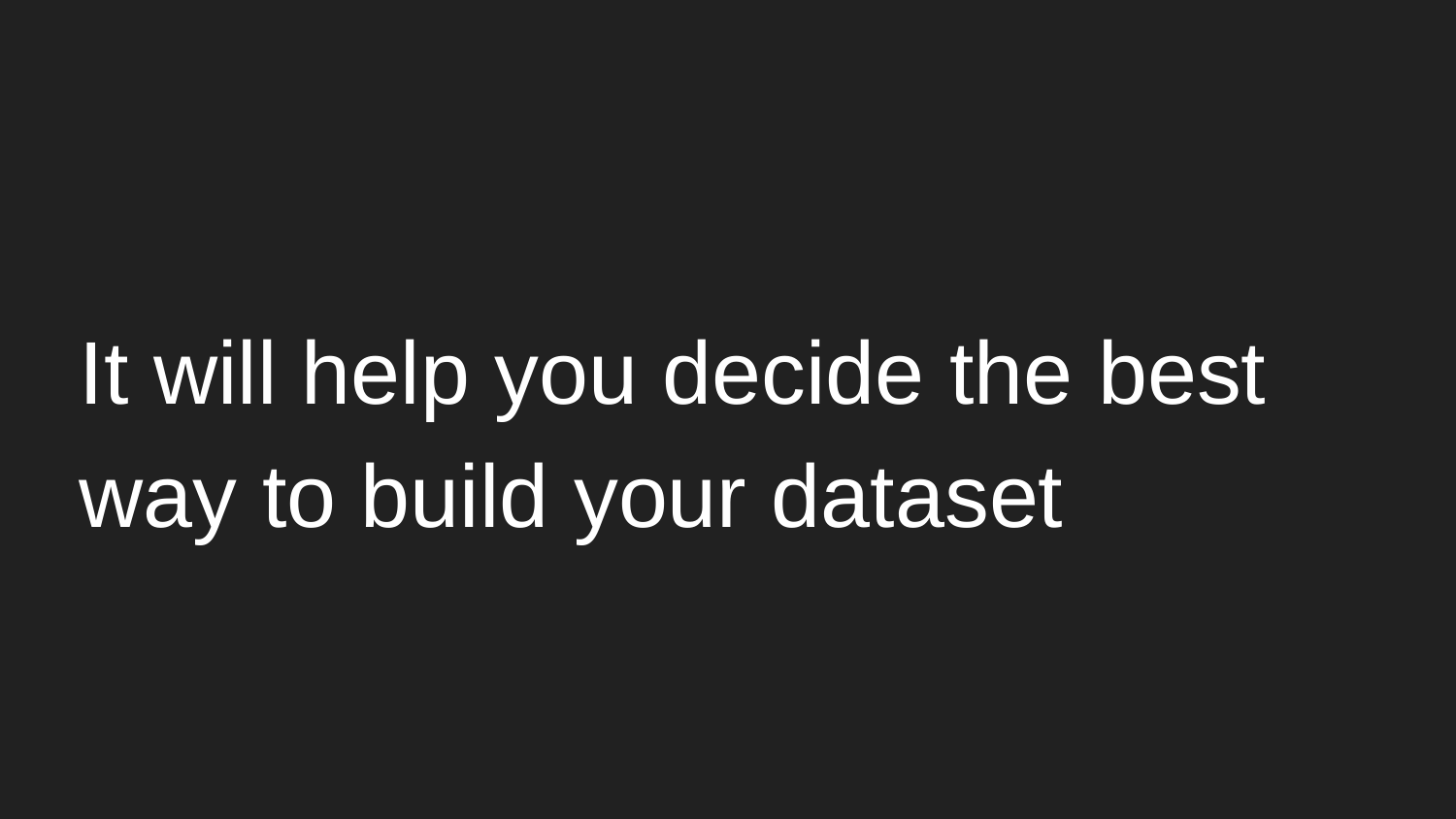

#

It will help you decide the best way to build your dataset